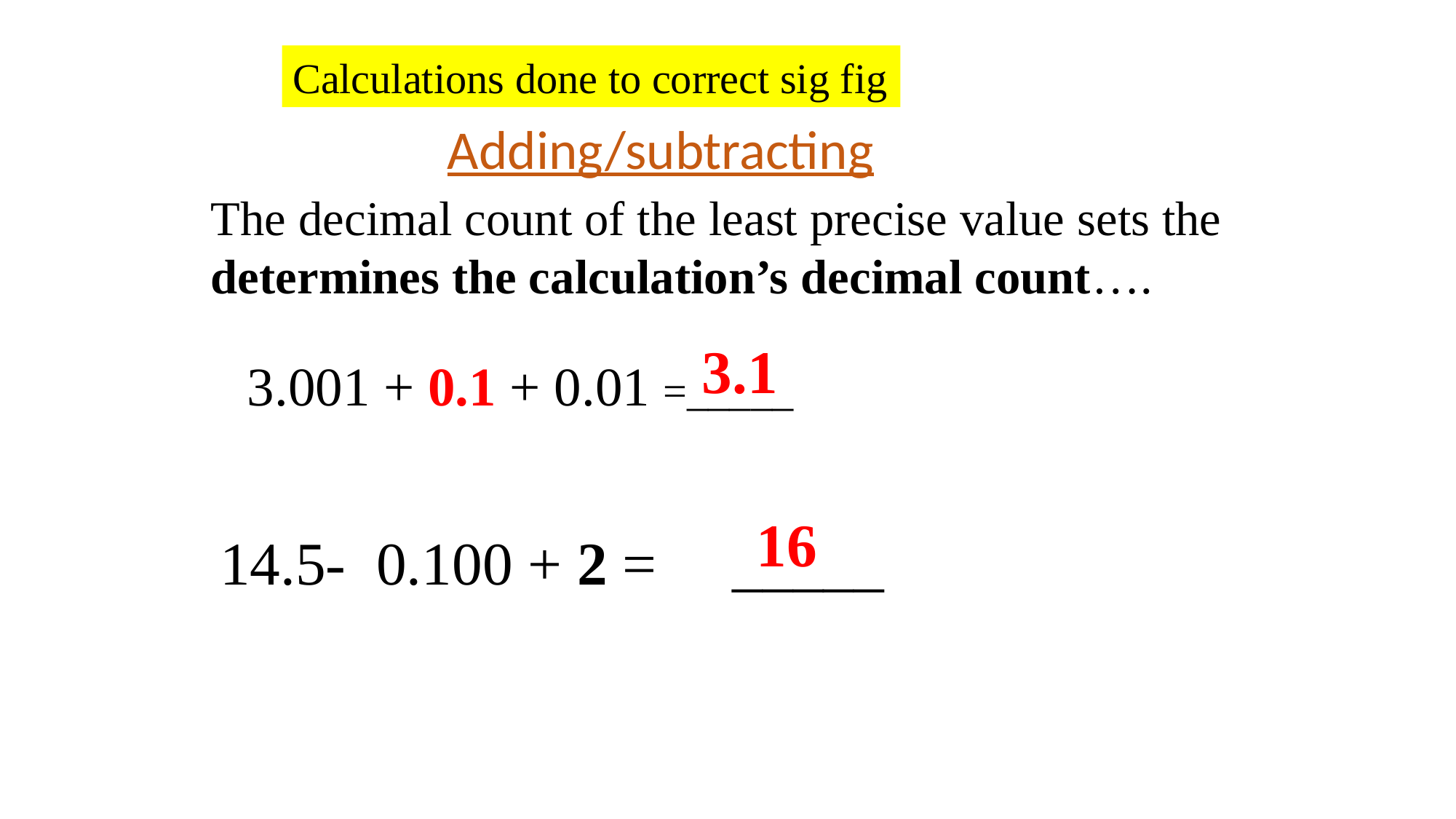

Calculations done to correct sig fig
Adding/subtracting
The decimal count of the least precise value sets the determines the calculation’s decimal count….
3.1
3.001 + 0.1 + 0.01 =_____
16
14.5-  0.100 + 2 =     _____